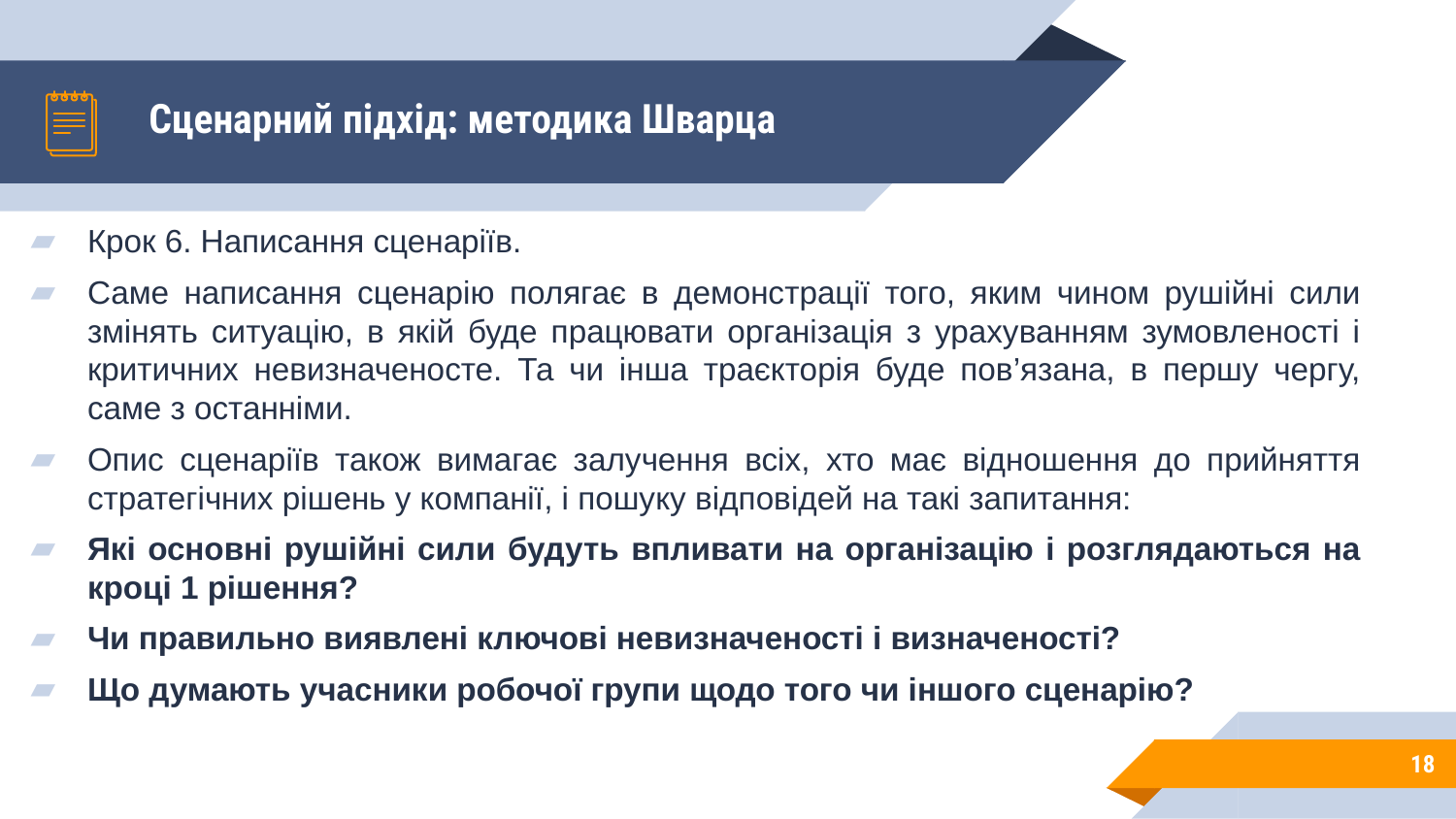

# Сценарний підхід: методика Шварца

Крок 6. Написання сценаріїв.
Саме написання сценарію полягає в демонстрації того, яким чином рушійні сили змінять ситуацію, в якій буде працювати організація з урахуванням зумовленості і критичних невизначеносте. Та чи інша траєкторія буде пов’язана, в першу чергу, саме з останніми.
Опис сценаріїв також вимагає залучення всіх, хто має відношення до прийняття стратегічних рішень у компанії, і пошуку відповідей на такі запитання:
Які основні рушійні сили будуть впливати на організацію і розглядаються на кроці 1 рішення?
Чи правильно виявлені ключові невизначеності і визначеності?
Що думають учасники робочої групи щодо того чи іншого сценарію?
18